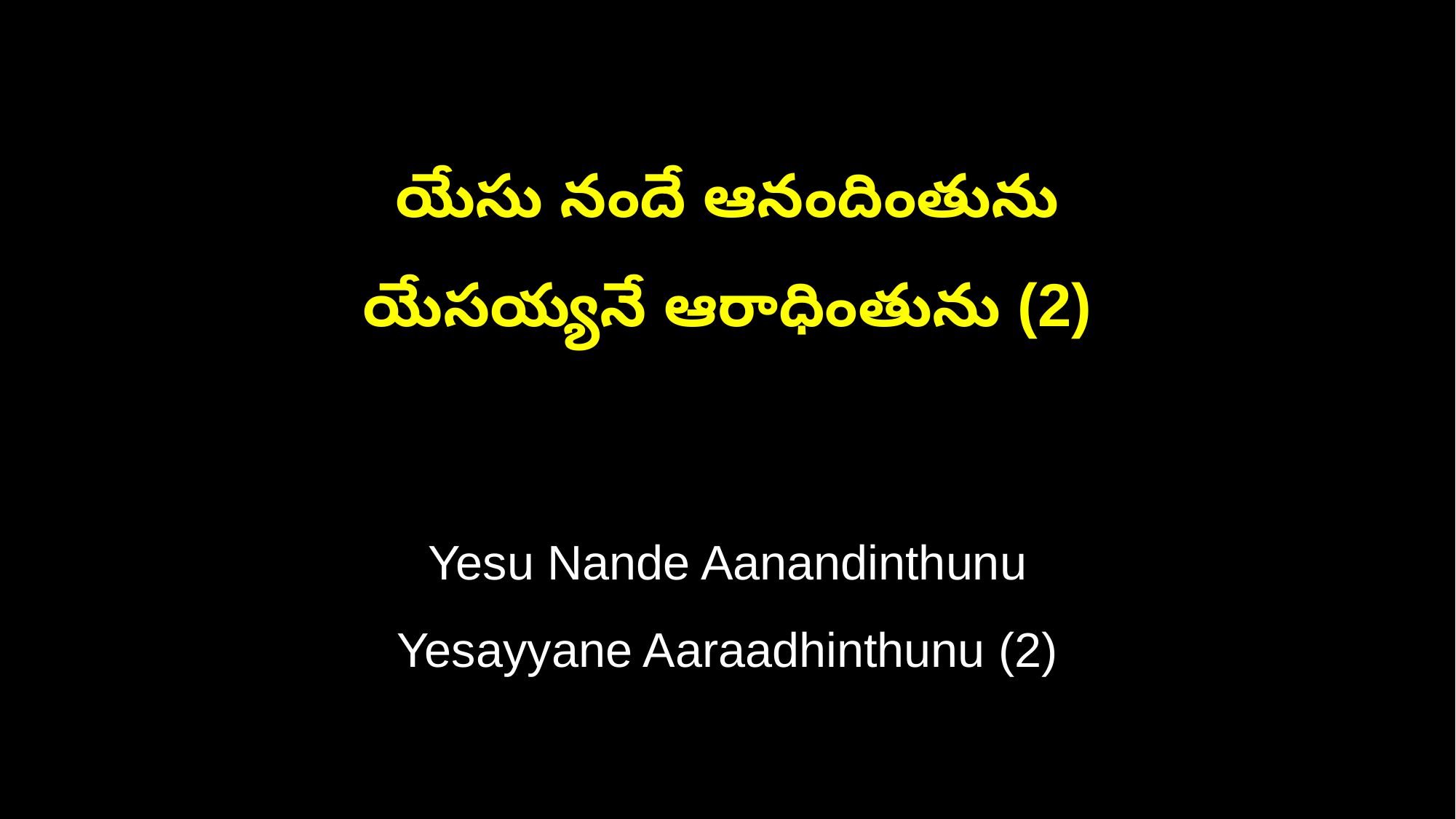

యేసు నందే ఆనందింతును
యేసయ్యనే ఆరాధింతును (2)
Yesu Nande Aanandinthunu
Yesayyane Aaraadhinthunu (2)